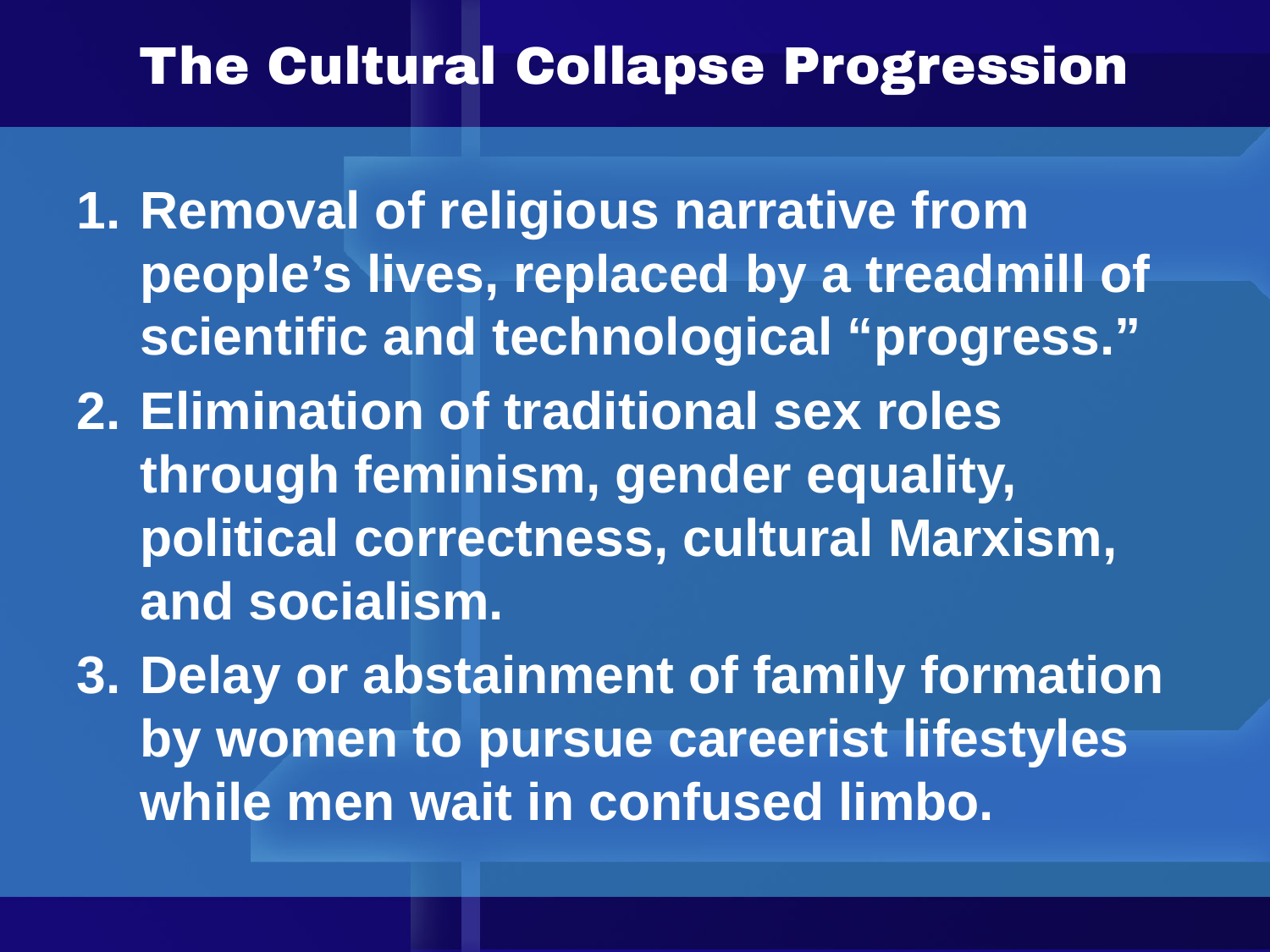

# The Cultural Collapse Progression
Removal of religious narrative from people’s lives, replaced by a treadmill of scientific and technological “progress.”
Elimination of traditional sex roles through feminism, gender equality, political correctness, cultural Marxism, and socialism.
Delay or abstainment of family formation by women to pursue careerist lifestyles while men wait in confused limbo.